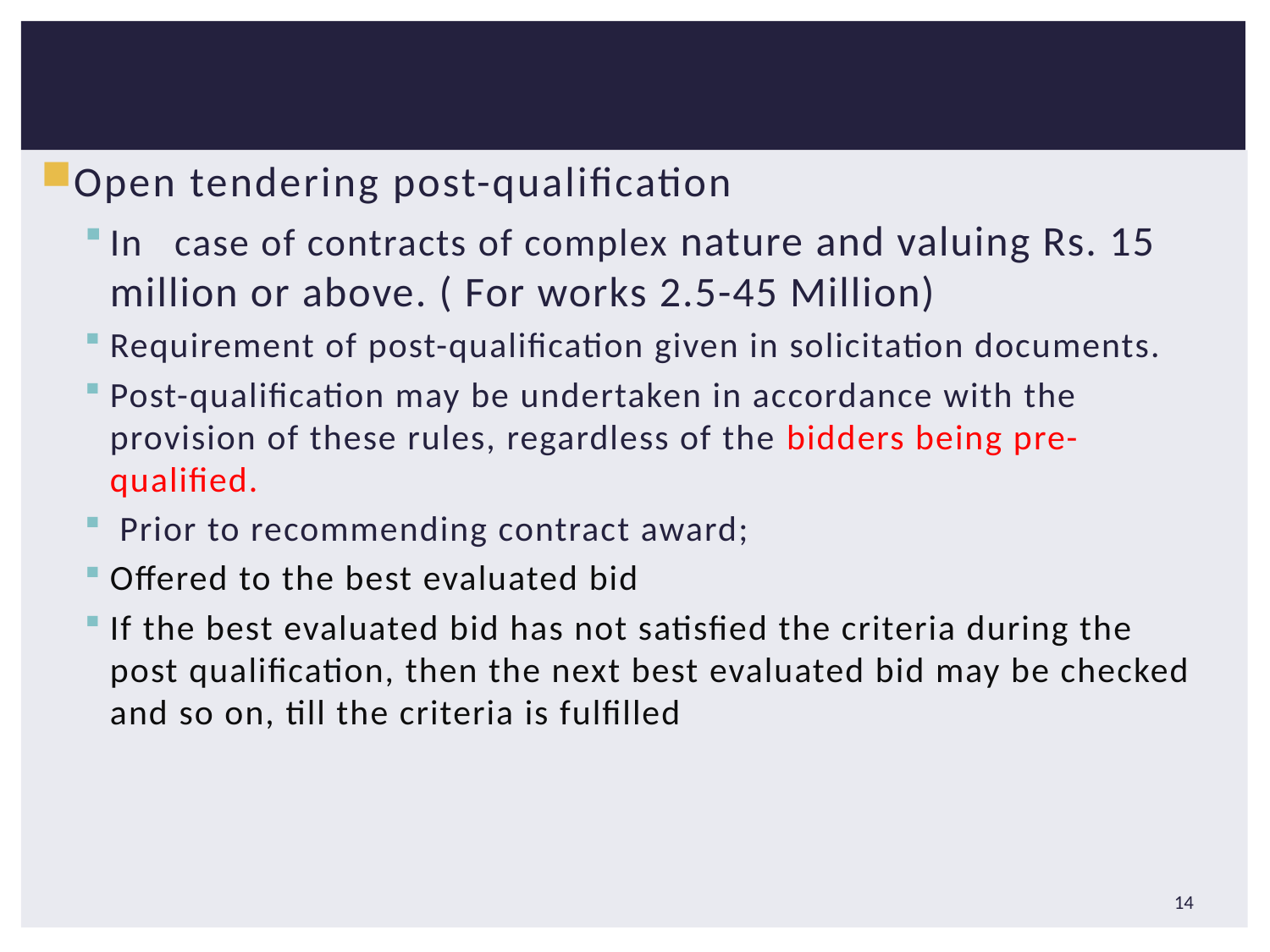

#
Open tendering post-qualification
In   case of contracts of complex nature and valuing Rs. 15 million or above. ( For works 2.5-45 Million)
Requirement of post-qualification given in solicitation documents.
Post-qualification may be undertaken in accordance with the provision of these rules, regardless of the bidders being pre-qualified.
 Prior to recommending contract award;
Offered to the best evaluated bid
If the best evaluated bid has not satisfied the criteria during the post qualification, then the next best evaluated bid may be checked and so on, till the criteria is fulfilled
14